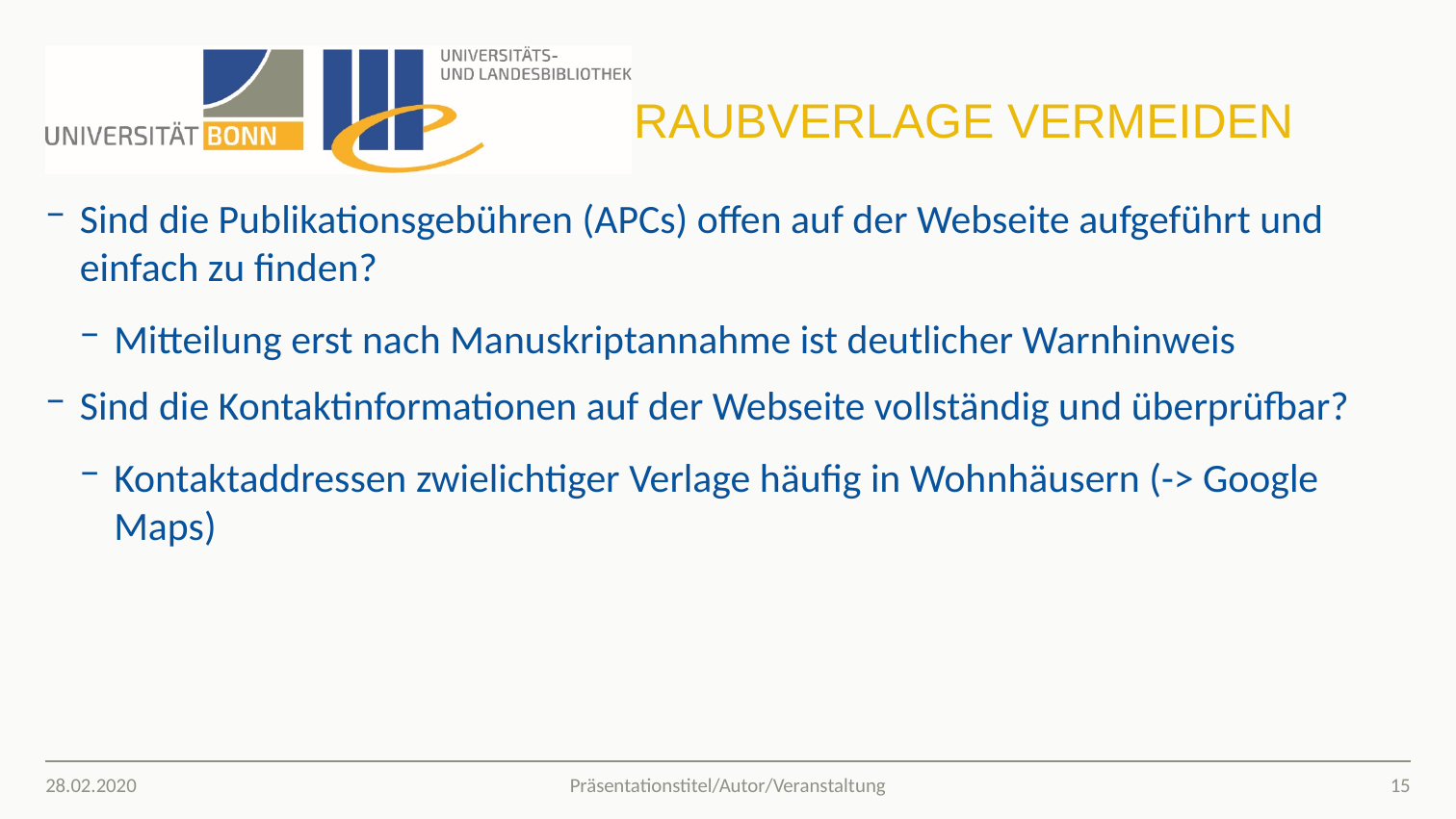

# Raubverlage vermeiden
Sind die Publikationsgebühren (APCs) offen auf der Webseite aufgeführt und einfach zu finden?
Mitteilung erst nach Manuskriptannahme ist deutlicher Warnhinweis
Sind die Kontaktinformationen auf der Webseite vollständig und überprüfbar?
Kontaktaddressen zwielichtiger Verlage häufig in Wohnhäusern (-> Google Maps)

28.02.2020
15
Präsentationstitel/Autor/Veranstaltung